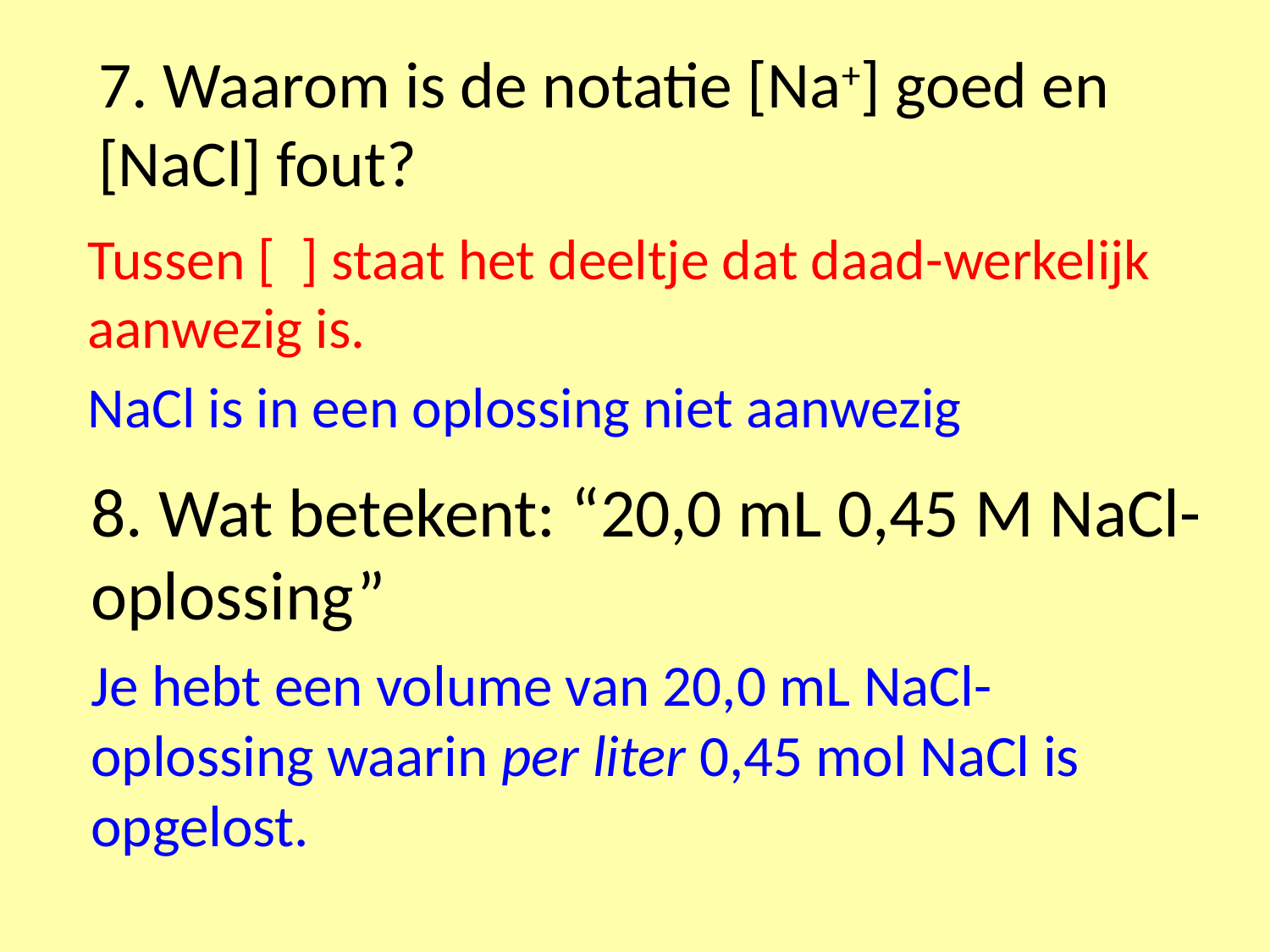

7. Waarom is de notatie [Na+] goed en [NaCl] fout?
Tussen [  ] staat het deeltje dat daad-werkelijk aanwezig is.
NaCl is in een oplossing niet aanwezig
8. Wat betekent: “20,0 mL 0,45 M NaCl-oplossing”
Je hebt een volume van 20,0 mL NaCl-oplossing waarin per liter 0,45 mol NaCl is opgelost.